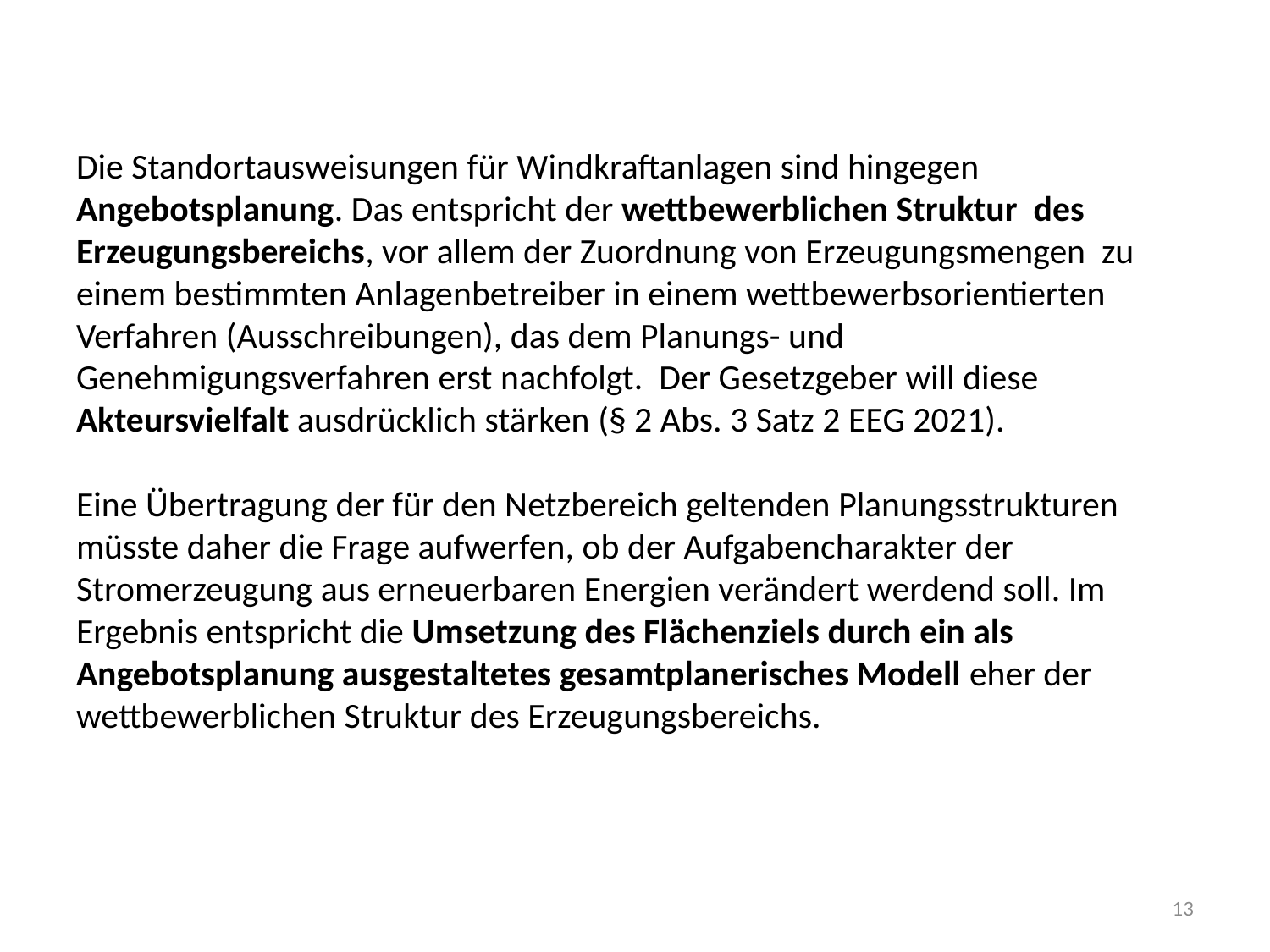

# Die Standortausweisungen für Windkraftanlagen sind hingegen Angebotsplanung. Das entspricht der wettbewerblichen Struktur  des Erzeugungsbereichs, vor allem der Zuordnung von Erzeugungsmengen  zu einem bestimmten Anlagenbetreiber in einem wettbewerbsorientierten Verfahren (Ausschreibungen), das dem Planungs- und Genehmigungsverfahren erst nachfolgt.  Der Gesetzgeber will diese Akteursvielfalt ausdrücklich stärken (§ 2 Abs. 3 Satz 2 EEG 2021). Eine Übertragung der für den Netzbereich geltenden Planungsstrukturen müsste daher die Frage aufwerfen, ob der Aufgabencharakter der Stromerzeugung aus erneuerbaren Energien verändert werdend soll. Im Ergebnis entspricht die Umsetzung des Flächenziels durch ein als Angebotsplanung ausgestaltetes gesamtplanerisches Modell eher der wettbewerblichen Struktur des Erzeugungsbereichs.
13